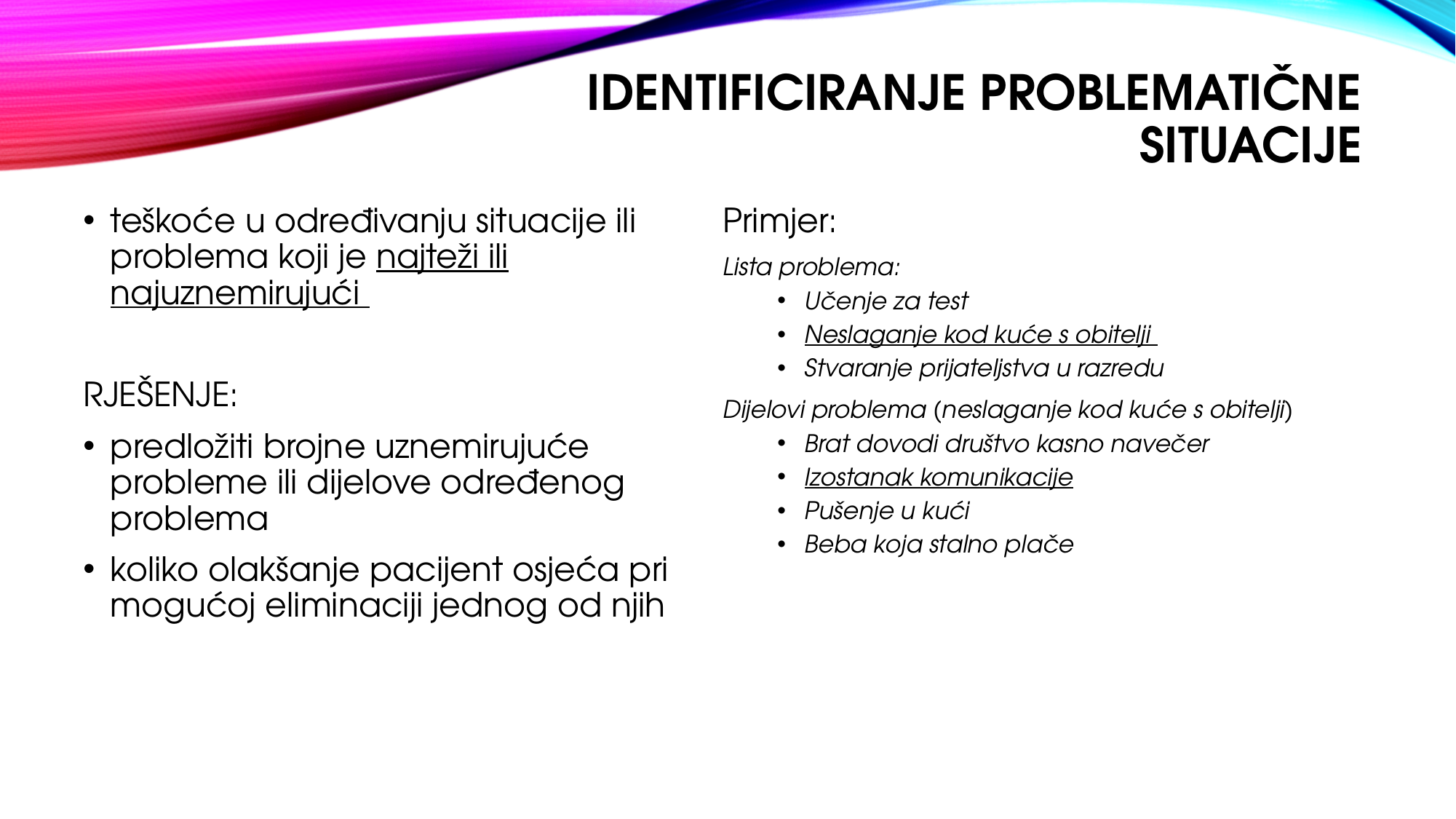

# IDENTIFICIRANJE PROBLEMATIČNE SITUACIJE
teškoće u određivanju situacije ili problema koji je najteži ili najuznemirujući

RJEŠENJE:
predložiti brojne uznemirujuće probleme ili dijelove određenog problema
koliko olakšanje pacijent osjeća pri mogućoj eliminaciji jednog od njih

Primjer:
Lista problema:
Učenje za test
Neslaganje kod kuće s obitelji
Stvaranje prijateljstva u razredu
Dijelovi problema (neslaganje kod kuće s obitelji)
Brat dovodi društvo kasno navečer
Izostanak komunikacije
Pušenje u kući
Beba koja stalno plače